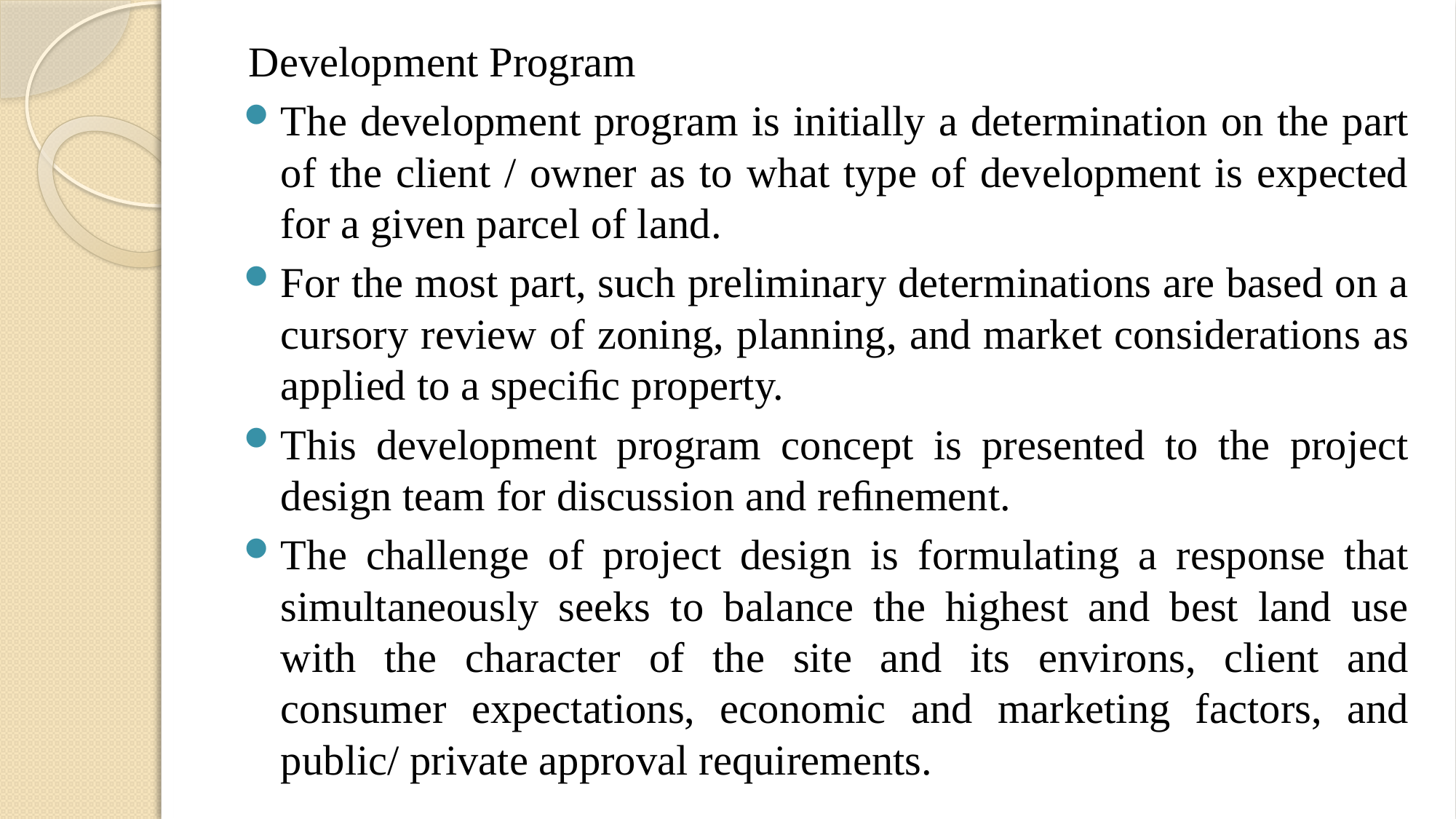

Development Program
The development program is initially a determination on the part of the client / owner as to what type of development is expected for a given parcel of land.
For the most part, such preliminary determinations are based on a cursory review of zoning, planning, and market considerations as applied to a speciﬁc property.
This development program concept is presented to the project design team for discussion and reﬁnement.
The challenge of project design is formulating a response that simultaneously seeks to balance the highest and best land use with the character of the site and its environs, client and consumer expectations, economic and marketing factors, and public/ private approval requirements.